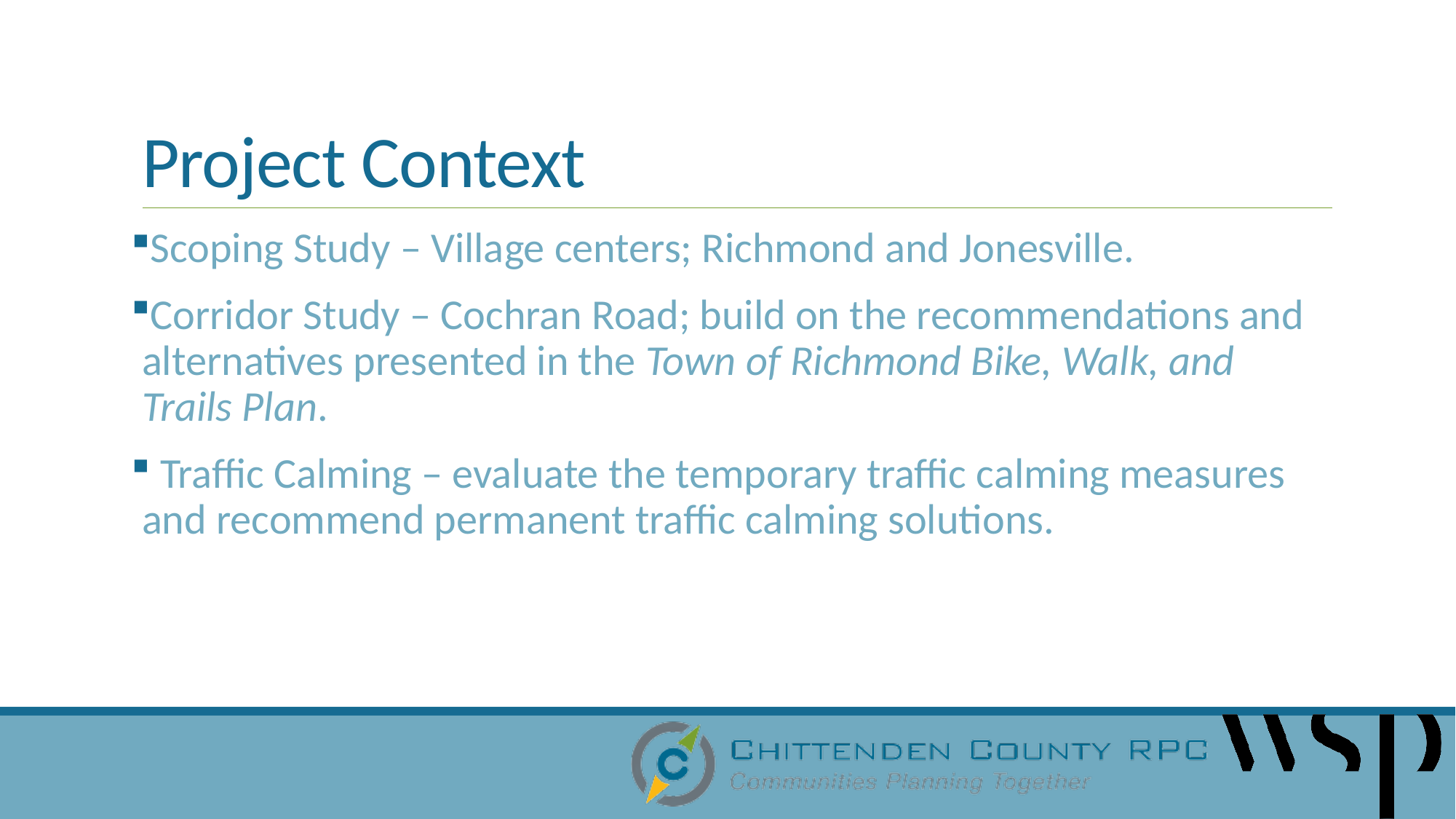

# Project Context
Scoping Study – Village centers; Richmond and Jonesville.
Corridor Study – Cochran Road; build on the recommendations and alternatives presented in the Town of Richmond Bike, Walk, and Trails Plan.
 Traffic Calming – evaluate the temporary traffic calming measures and recommend permanent traffic calming solutions.